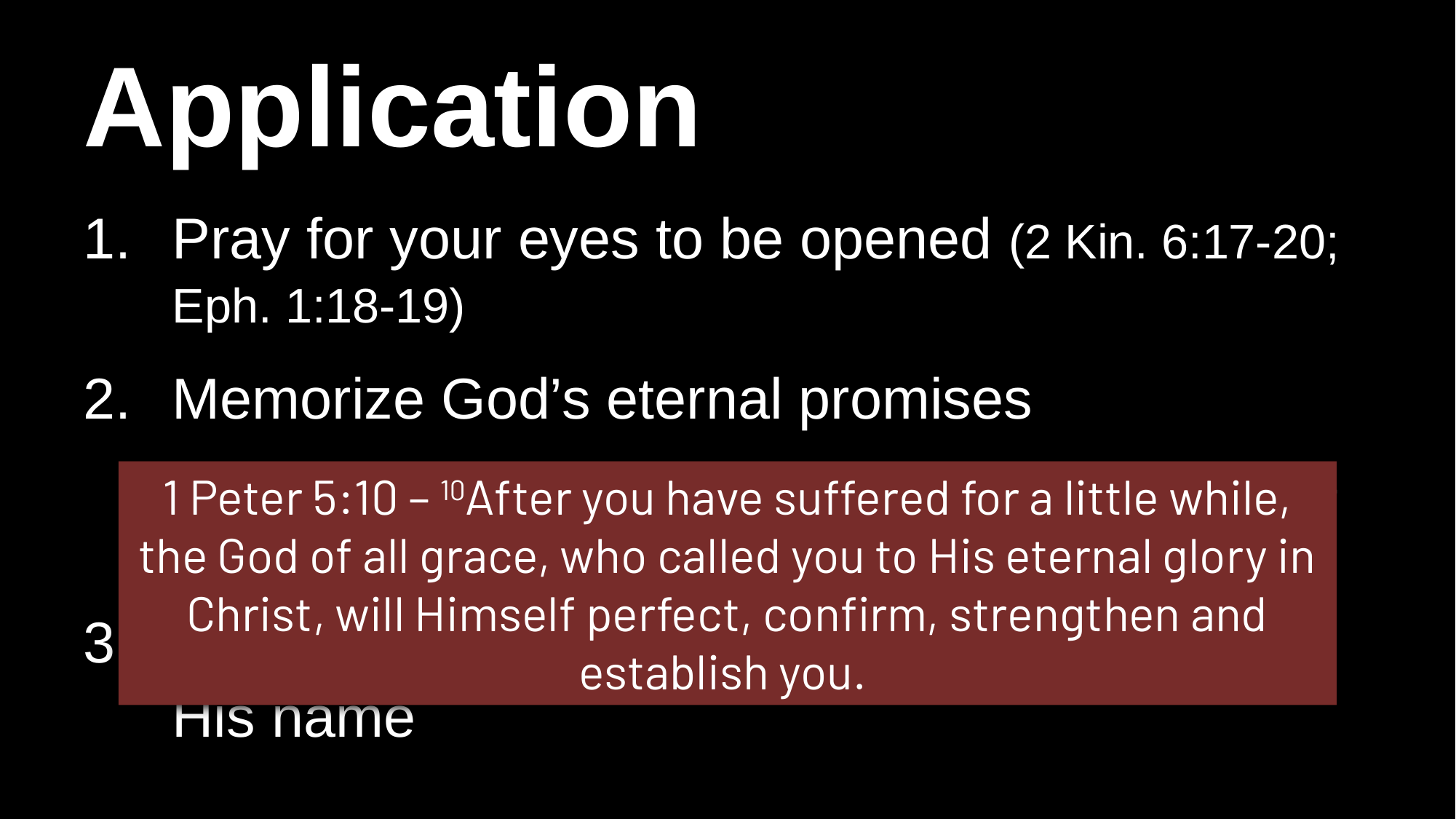

# Application
Pray for your eyes to be opened (2 Kin. 6:17-20; Eph. 1:18-19)
Memorize God’s eternal promises
John 12:24-26; 15:20; Romans 8:18, 28; James 1:2-4; 1 Peter 4:1, 19
Tell the Lord that you are willing to suffer for His name

1 Peter 5:10 – 10After you have suffered for a little while, the God of all grace, who called you to His eternal glory in Christ, will Himself perfect, confirm, strengthen and establish you.